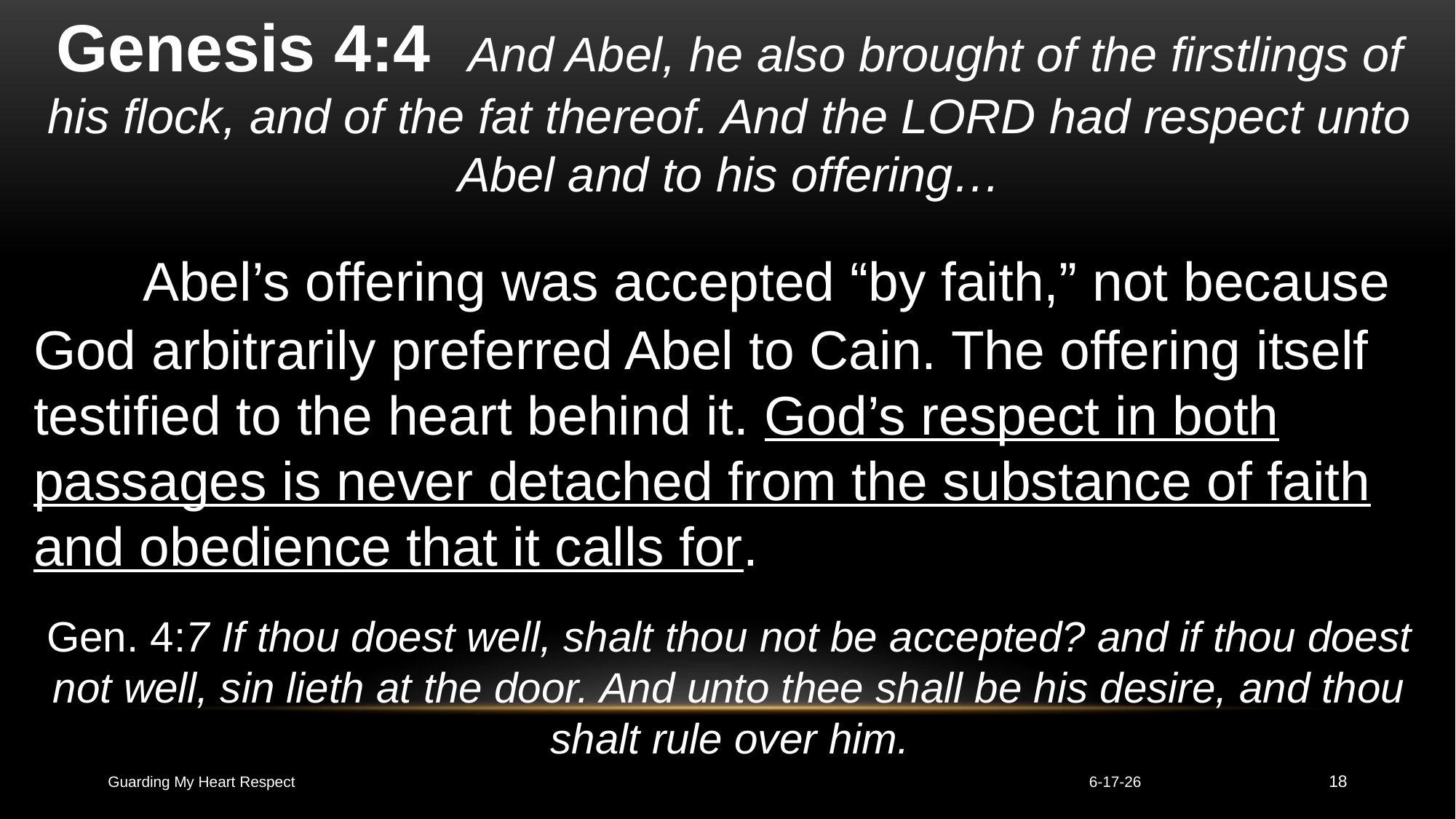

Genesis 4:4  And Abel, he also brought of the firstlings of his flock, and of the fat thereof. And the LORD had respect unto Abel and to his offering…

	Abel’s offering was accepted “by faith,” not because God arbitrarily preferred Abel to Cain. The offering itself testified to the heart behind it. God’s respect in both passages is never detached from the substance of faith and obedience that it calls for.

Gen. 4:7 If thou doest well, shalt thou not be accepted? and if thou doest not well, sin lieth at the door. And unto thee shall be his desire, and thou shalt rule over him.

Guarding My Heart Respect
6-17-26
18